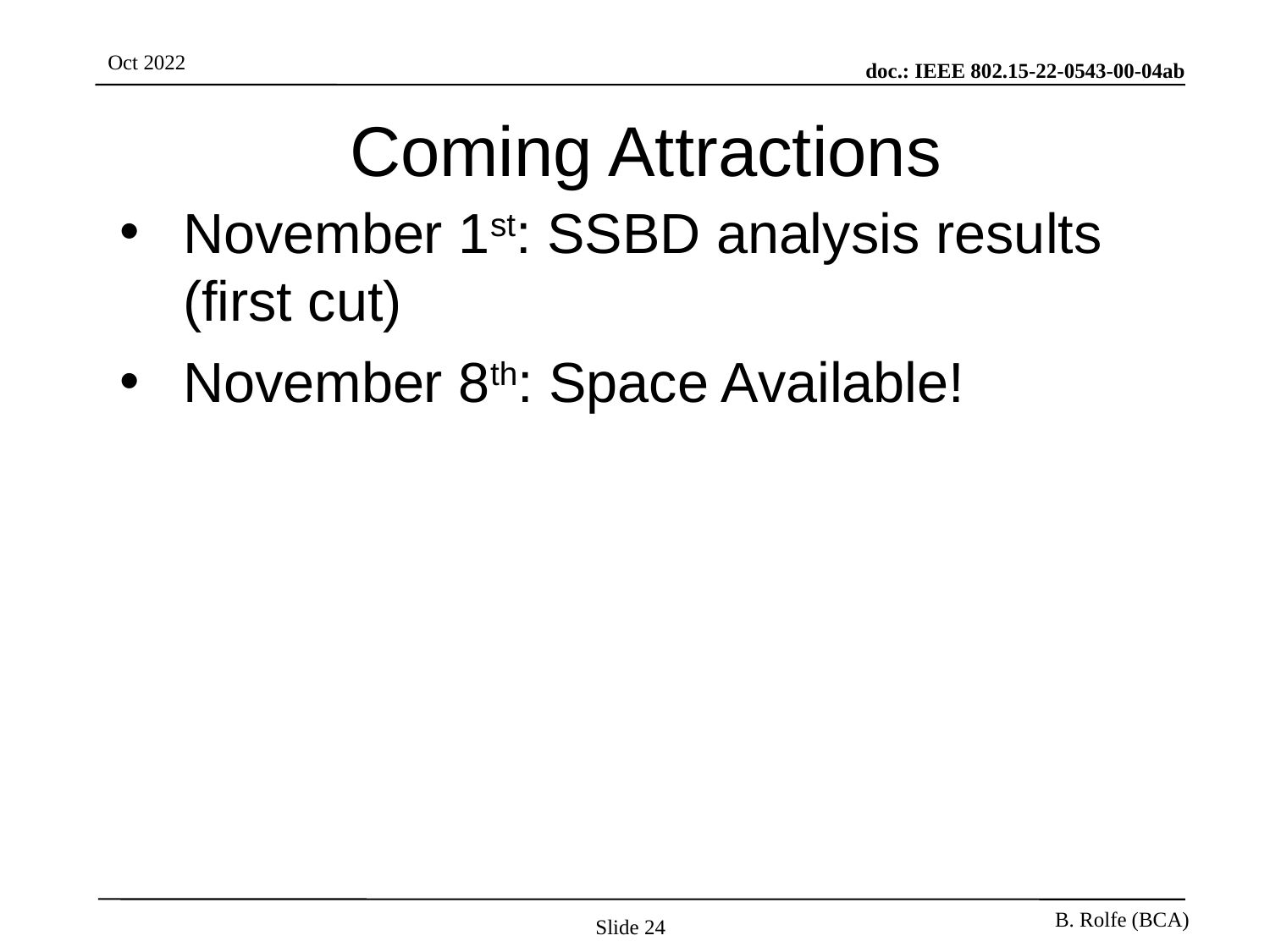

# Coming Attractions
November 1st: SSBD analysis results (first cut)
November 8th: Space Available!
Slide 24